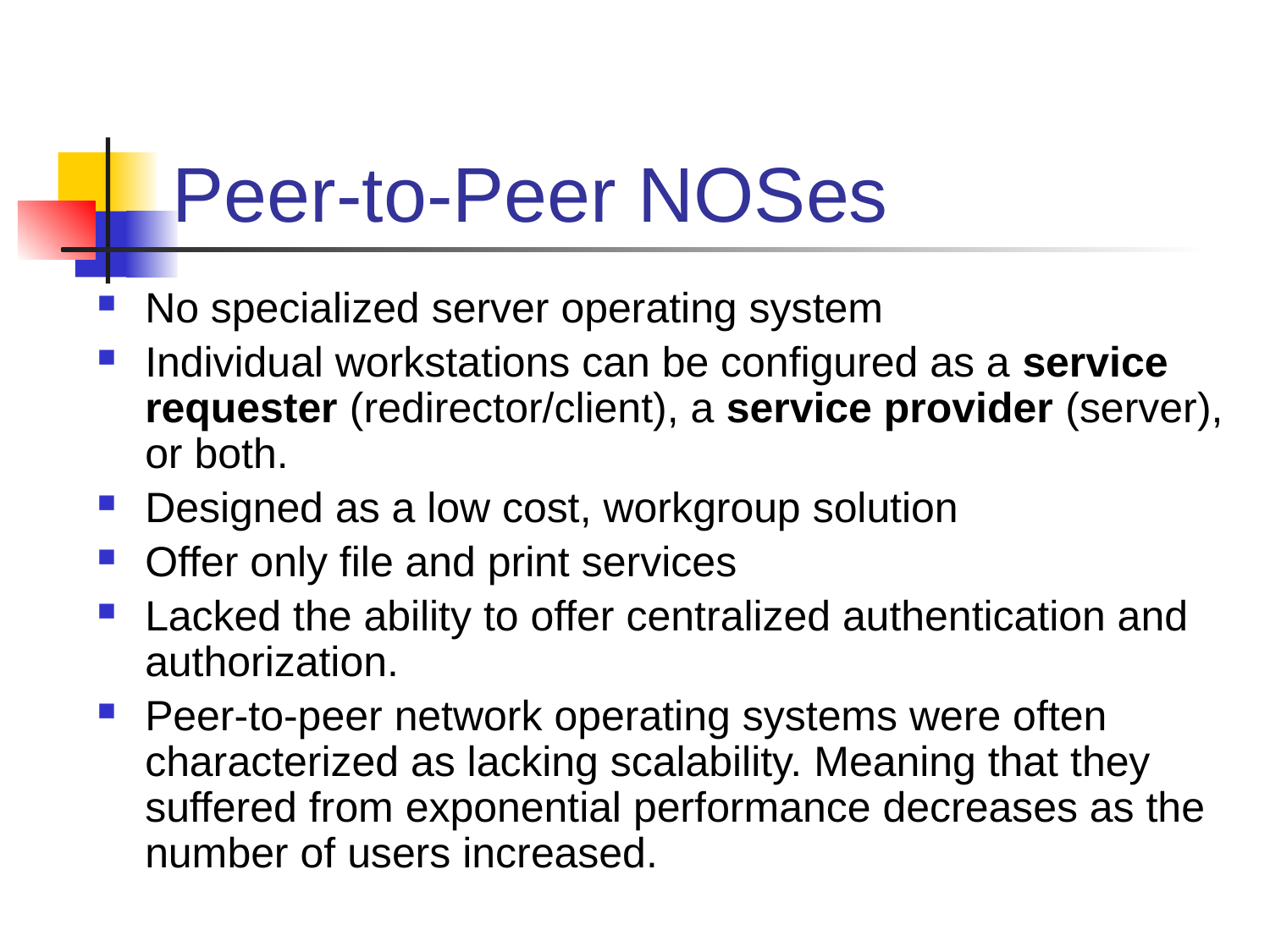

# Peer-to-Peer NOSes
No specialized server operating system
Individual workstations can be configured as a service requester (redirector/client), a service provider (server), or both.
Designed as a low cost, workgroup solution
Offer only file and print services
Lacked the ability to offer centralized authentication and authorization.
Peer-to-peer network operating systems were often characterized as lacking scalability. Meaning that they suffered from exponential performance decreases as the number of users increased.